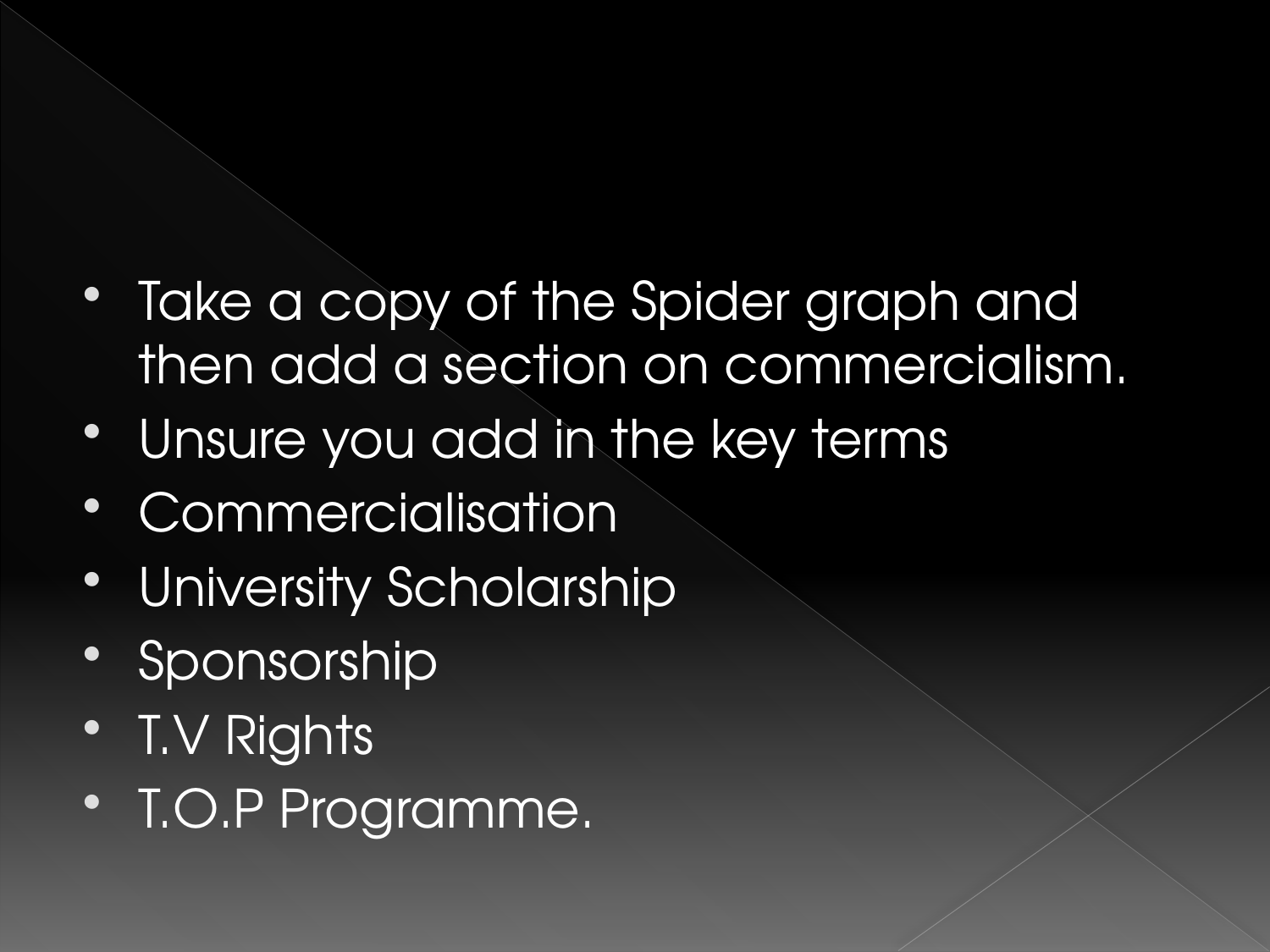

#
Take a copy of the Spider graph and then add a section on commercialism.
Unsure you add in the key terms
Commercialisation
University Scholarship
Sponsorship
T.V Rights
T.O.P Programme.